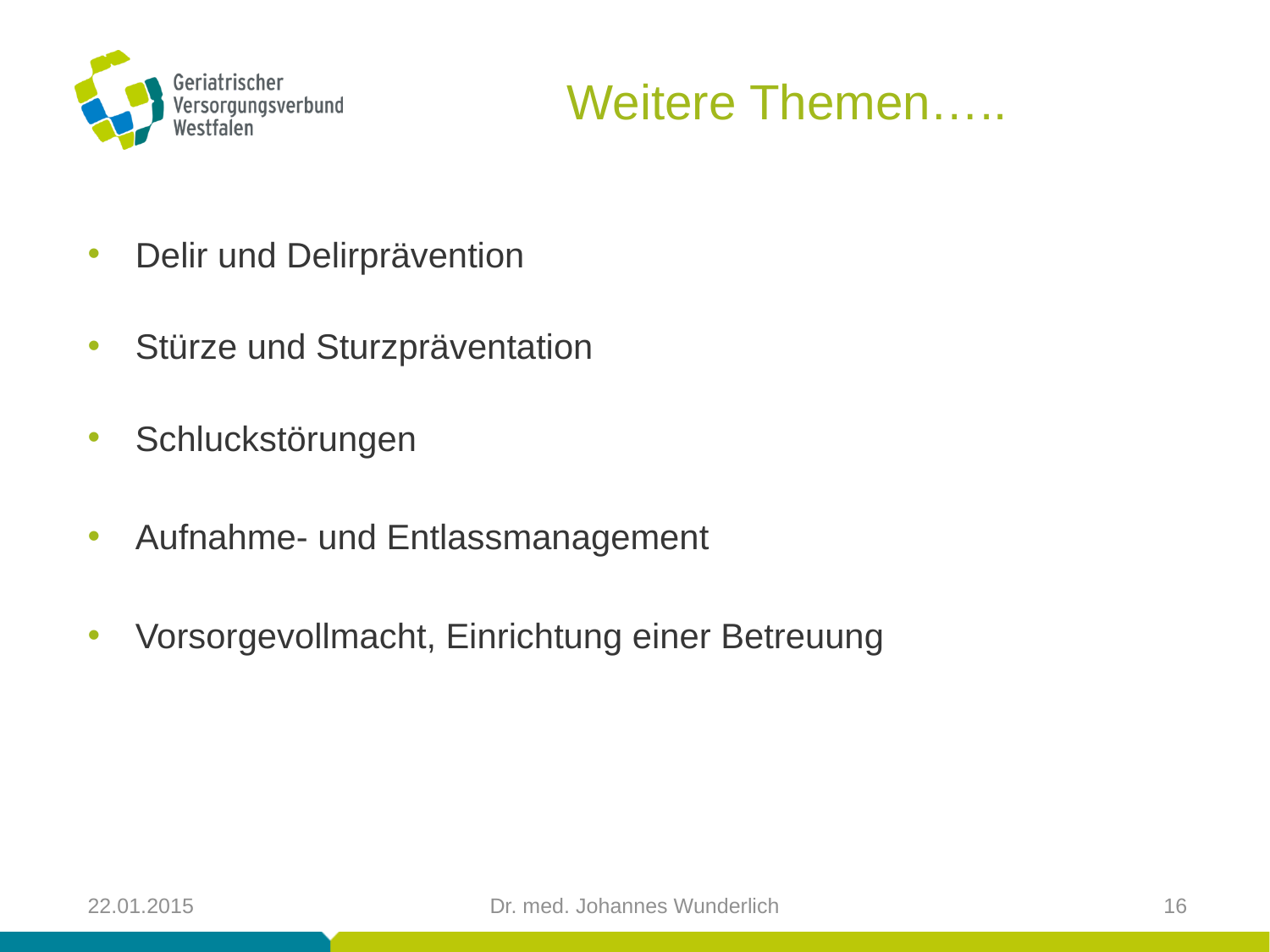

# Weitere Themen…..
Delir und Delirprävention
Stürze und Sturzpräventation
Schluckstörungen

Aufnahme- und Entlassmanagement

Vorsorgevollmacht, Einrichtung einer Betreuung

22.01.2015
Dr. med. Johannes Wunderlich
16